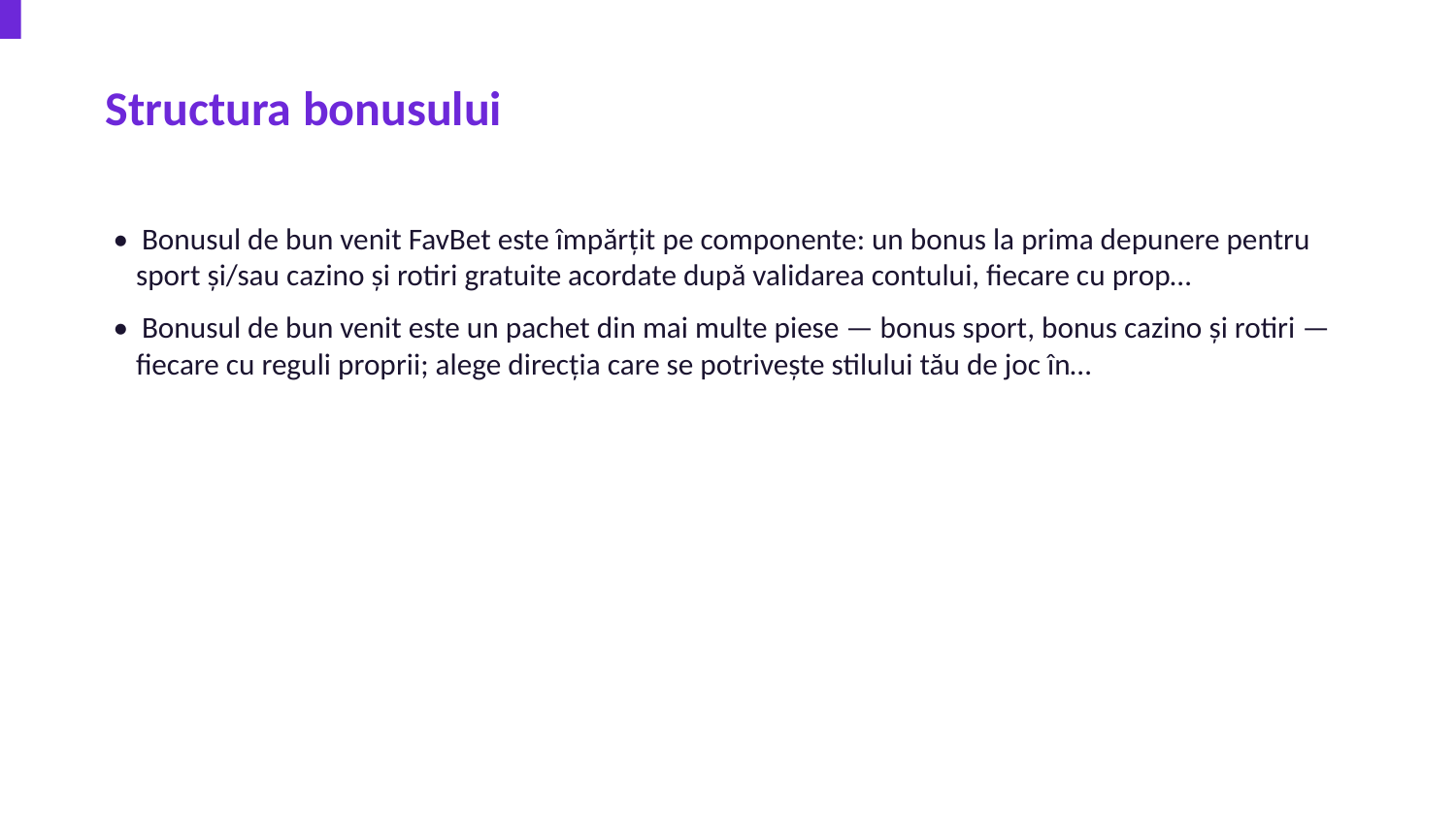

Structura bonusului
•  Bonusul de bun venit FavBet este împărțit pe componente: un bonus la prima depunere pentru sport și/sau cazino și rotiri gratuite acordate după validarea contului, fiecare cu prop…
•  Bonusul de bun venit este un pachet din mai multe piese — bonus sport, bonus cazino și rotiri — fiecare cu reguli proprii; alege direcția care se potrivește stilului tău de joc în…